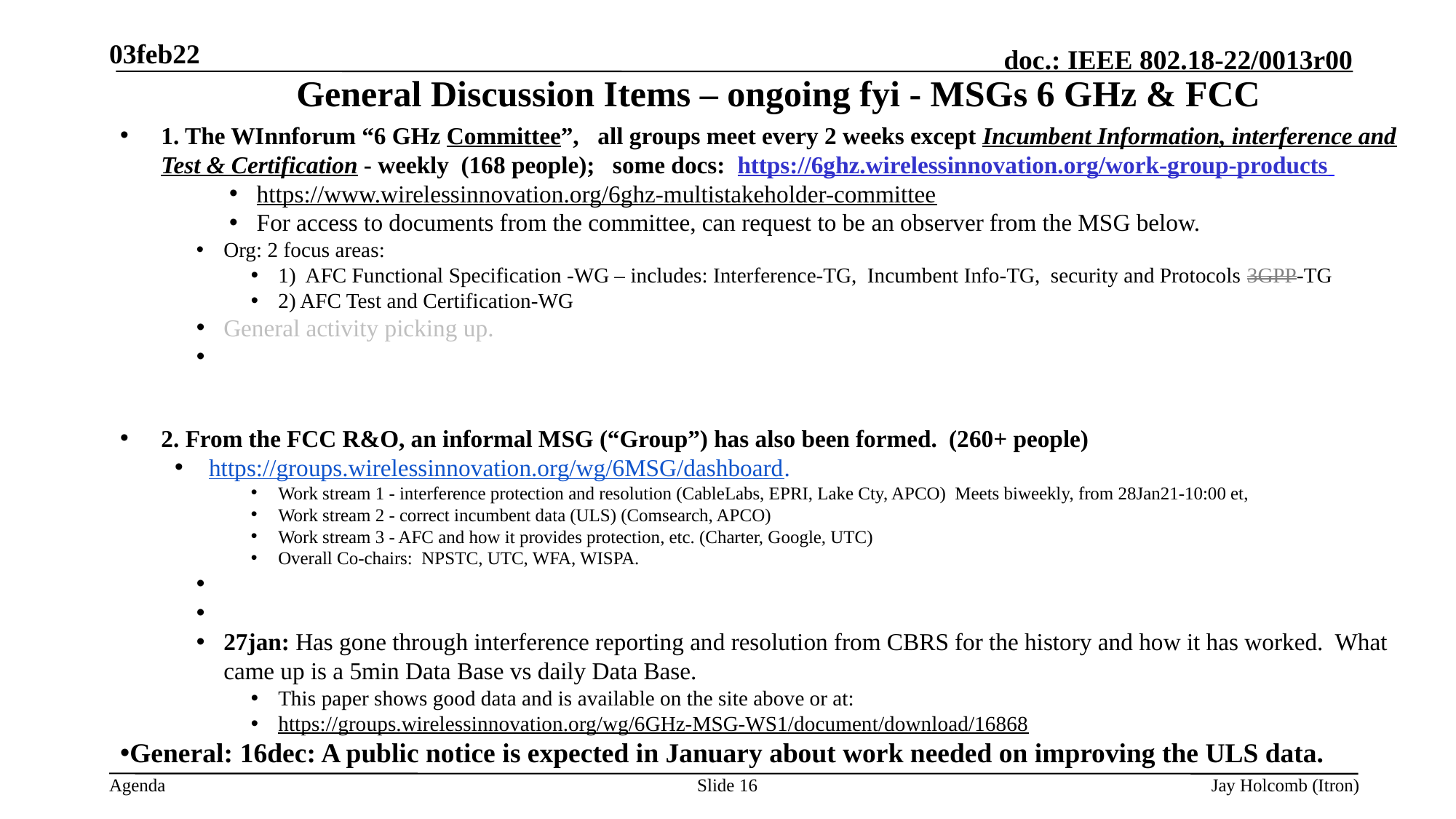

03feb22
# General Discussion Items – ongoing fyi - MSGs 6 GHz & FCC
1. The WInnforum “6 GHz Committee”, 	all groups meet every 2 weeks except Incumbent Information, interference and Test & Certification - weekly  (168 people);   some docs:  https://6ghz.wirelessinnovation.org/work-group-products
https://www.wirelessinnovation.org/6ghz-multistakeholder-committee
For access to documents from the committee, can request to be an observer from the MSG below.
Org: 2 focus areas:
1)  AFC Functional Specification -WG – includes: Interference-TG,  Incumbent Info-TG,  security and Protocols 3GPP-TG
2) AFC Test and Certification-WG
General activity picking up.

2. From the FCC R&O, an informal MSG (“Group”) has also been formed.  (260+ people)
https://groups.wirelessinnovation.org/wg/6MSG/dashboard.
Work stream 1 - interference protection and resolution (CableLabs, EPRI, Lake Cty, APCO)  Meets biweekly, from 28Jan21-10:00 et,
Work stream 2 - correct incumbent data (ULS) (Comsearch, APCO)
Work stream 3 - AFC and how it provides protection, etc. (Charter, Google, UTC)
Overall Co-chairs:  NPSTC, UTC, WFA, WISPA.

27jan: Has gone through interference reporting and resolution from CBRS for the history and how it has worked.  What came up is a 5min Data Base vs daily Data Base.
This paper shows good data and is available on the site above or at:
https://groups.wirelessinnovation.org/wg/6GHz-MSG-WS1/document/download/16868
General: 16dec: A public notice is expected in January about work needed on improving the ULS data.

Slide 16
Jay Holcomb (Itron)